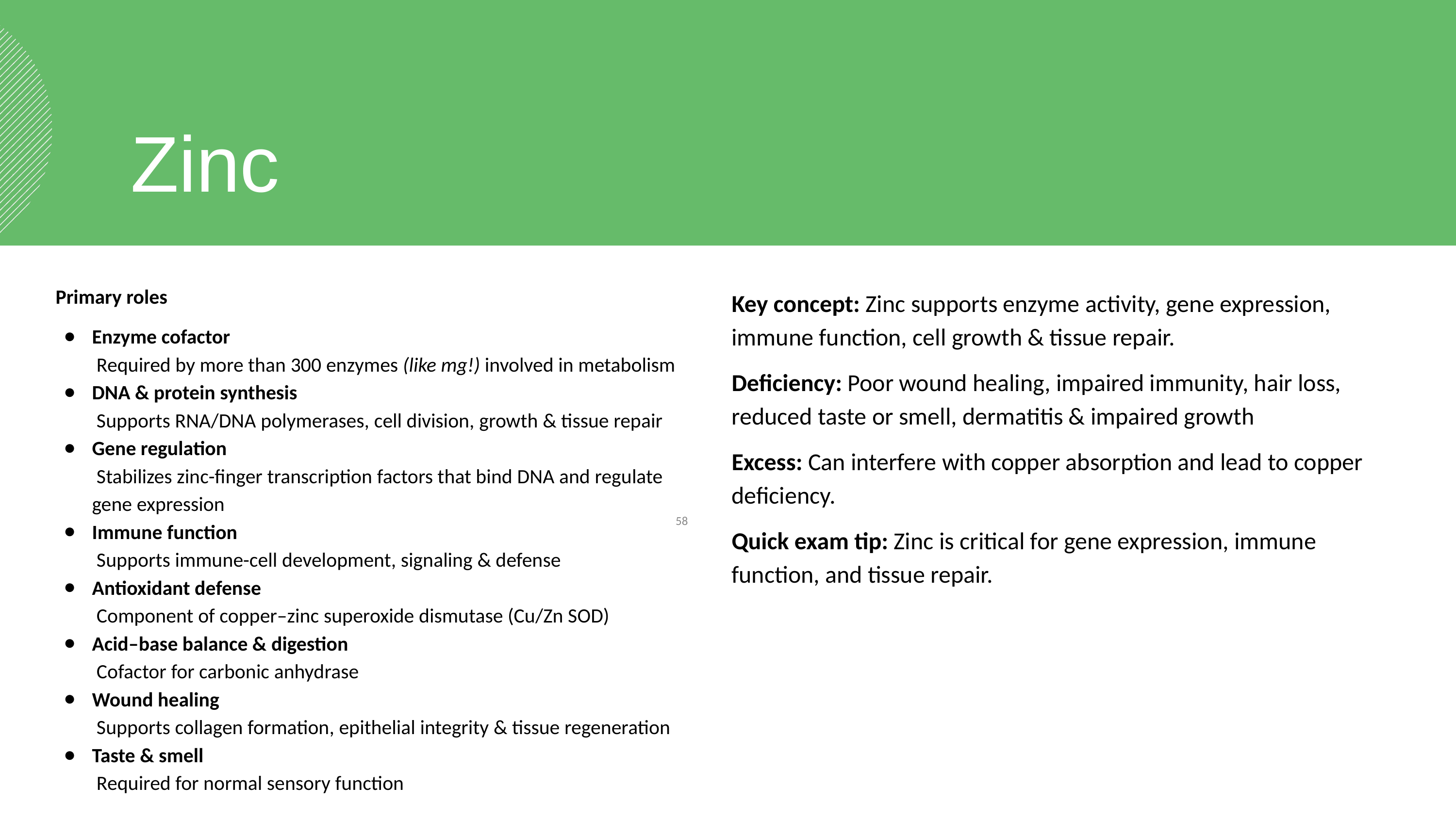

Zinc
Primary roles
Enzyme cofactor
 Required by more than 300 enzymes (like mg!) involved in metabolism
DNA & protein synthesis
 Supports RNA/DNA polymerases, cell division, growth & tissue repair
Gene regulation
 Stabilizes zinc-finger transcription factors that bind DNA and regulate gene expression
Immune function
 Supports immune-cell development, signaling & defense
Antioxidant defense
 Component of copper–zinc superoxide dismutase (Cu/Zn SOD)
Acid–base balance & digestion
 Cofactor for carbonic anhydrase
Wound healing
 Supports collagen formation, epithelial integrity & tissue regeneration
Taste & smell
 Required for normal sensory function
Key concept: Zinc supports enzyme activity, gene expression, immune function, cell growth & tissue repair.
Deficiency: Poor wound healing, impaired immunity, hair loss, reduced taste or smell, dermatitis & impaired growth
Excess: Can interfere with copper absorption and lead to copper deficiency.
Quick exam tip: Zinc is critical for gene expression, immune function, and tissue repair.

58